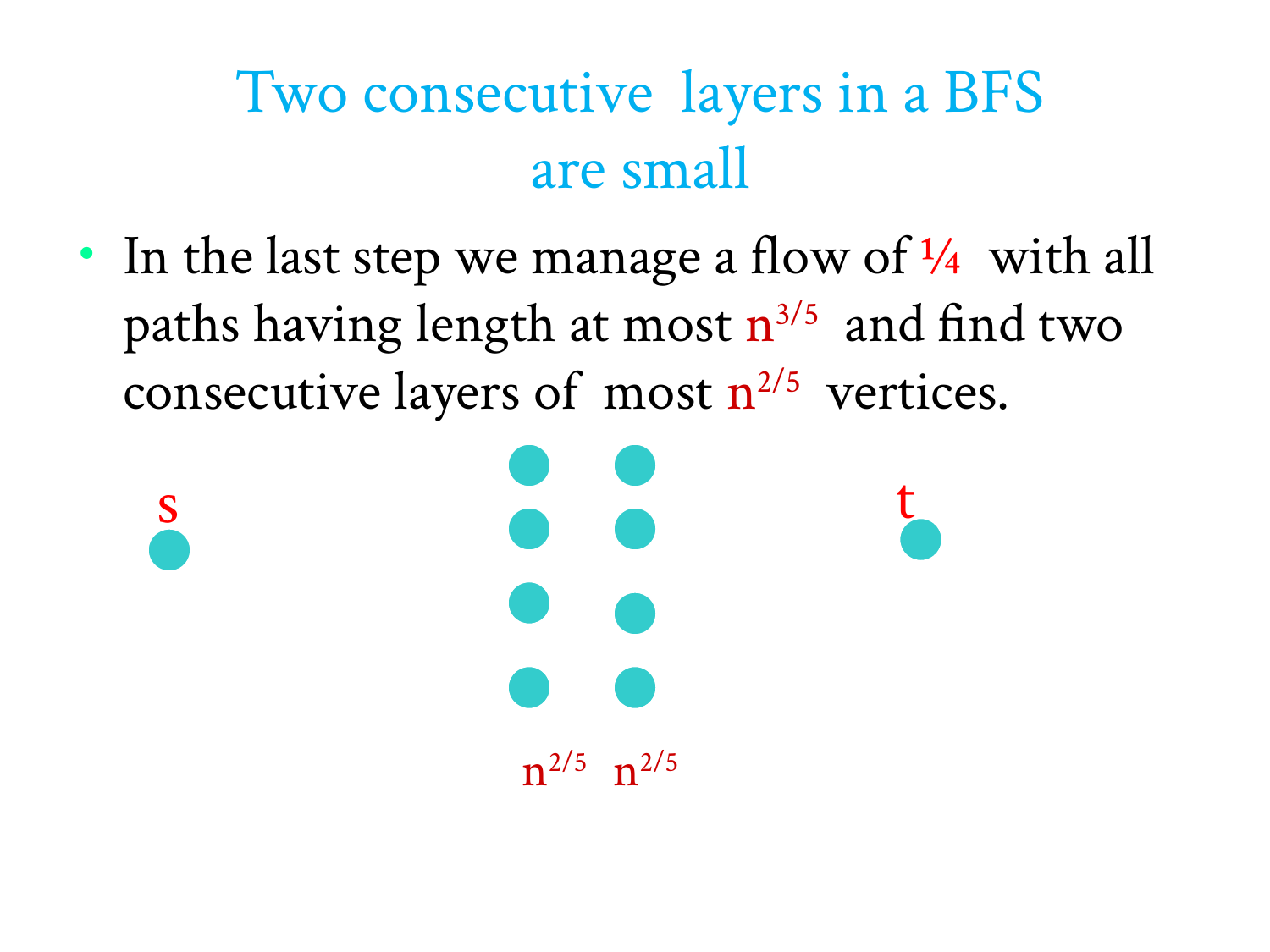

Two consecutive  layers in a BFS are small
In the last step we manage a flow of ¼  with all paths having length at most n3/5  and find two consecutive layers of  most n2/5  vertices.

t
s

s
t

LP flow at least
A n2/5 tn2/5 vertices in every layer